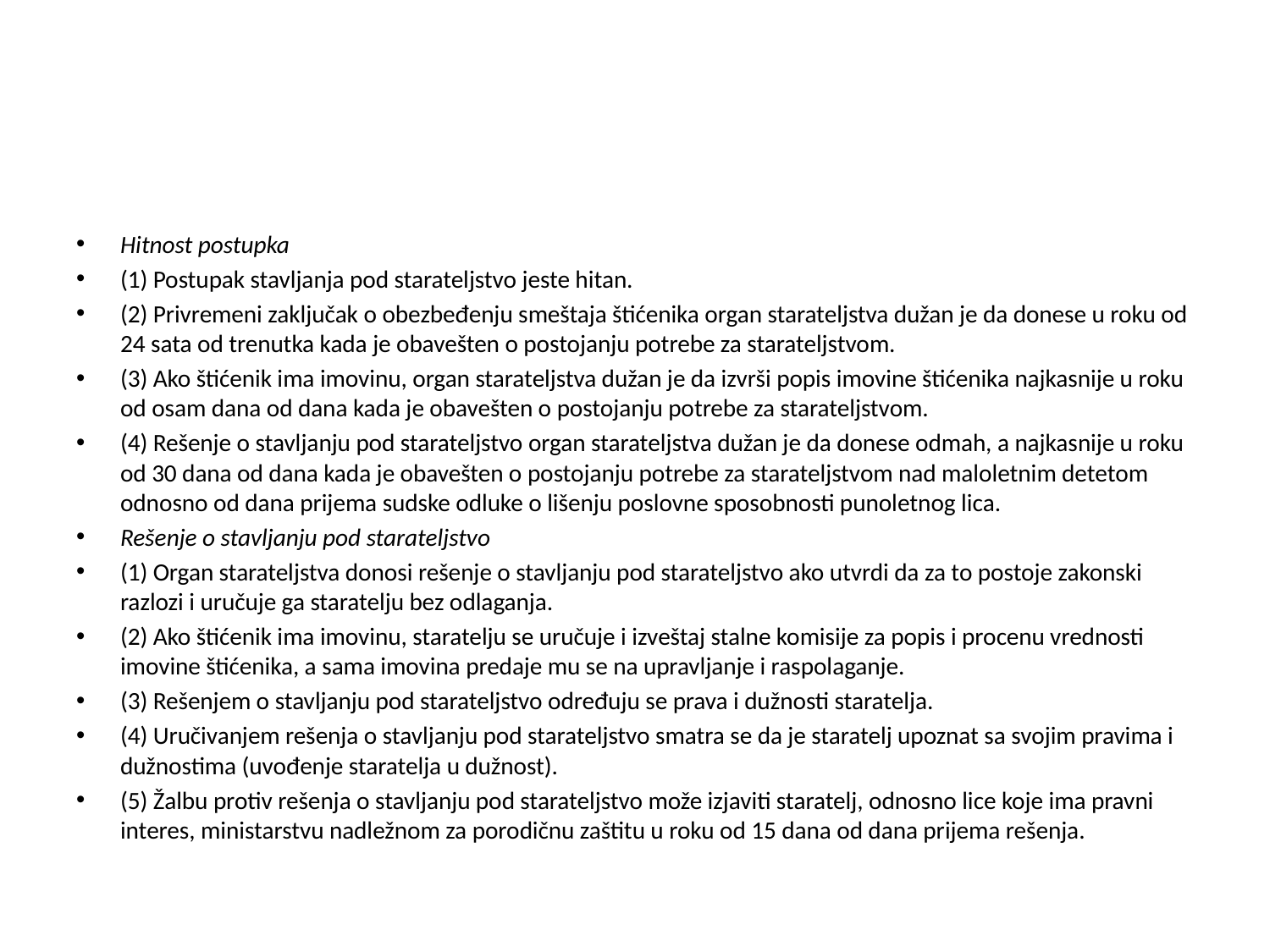

#
Hitnost postupka
(1) Postupak stavljanja pod starateljstvo jeste hitan.
(2) Privremeni zaključak o obezbeđenju smeštaja štićenika organ starateljstva dužan je da donese u roku od 24 sata od trenutka kada je obavešten o postojanju potrebe za starateljstvom.
(3) Ako štićenik ima imovinu, organ starateljstva dužan je da izvrši popis imovine štićenika najkasnije u roku od osam dana od dana kada je obavešten o postojanju potrebe za starateljstvom.
(4) Rešenje o stavljanju pod starateljstvo organ starateljstva dužan je da donese odmah, a najkasnije u roku od 30 dana od dana kada je obavešten o postojanju potrebe za starateljstvom nad maloletnim detetom odnosno od dana prijema sudske odluke o lišenju poslovne sposobnosti punoletnog lica.
Rešenje o stavljanju pod starateljstvo
(1) Organ starateljstva donosi rešenje o stavljanju pod starateljstvo ako utvrdi da za to postoje zakonski razlozi i uručuje ga staratelju bez odlaganja.
(2) Ako štićenik ima imovinu, staratelju se uručuje i izveštaj stalne komisije za popis i procenu vrednosti imovine štićenika, a sama imovina predaje mu se na upravljanje i raspolaganje.
(3) Rešenjem o stavljanju pod starateljstvo određuju se prava i dužnosti staratelja.
(4) Uručivanjem rešenja o stavljanju pod starateljstvo smatra se da je staratelj upoznat sa svojim pravima i dužnostima (uvođenje staratelja u dužnost).
(5) Žalbu protiv rešenja o stavljanju pod starateljstvo može izjaviti staratelj, odnosno lice koje ima pravni interes, ministarstvu nadležnom za porodičnu zaštitu u roku od 15 dana od dana prijema rešenja.